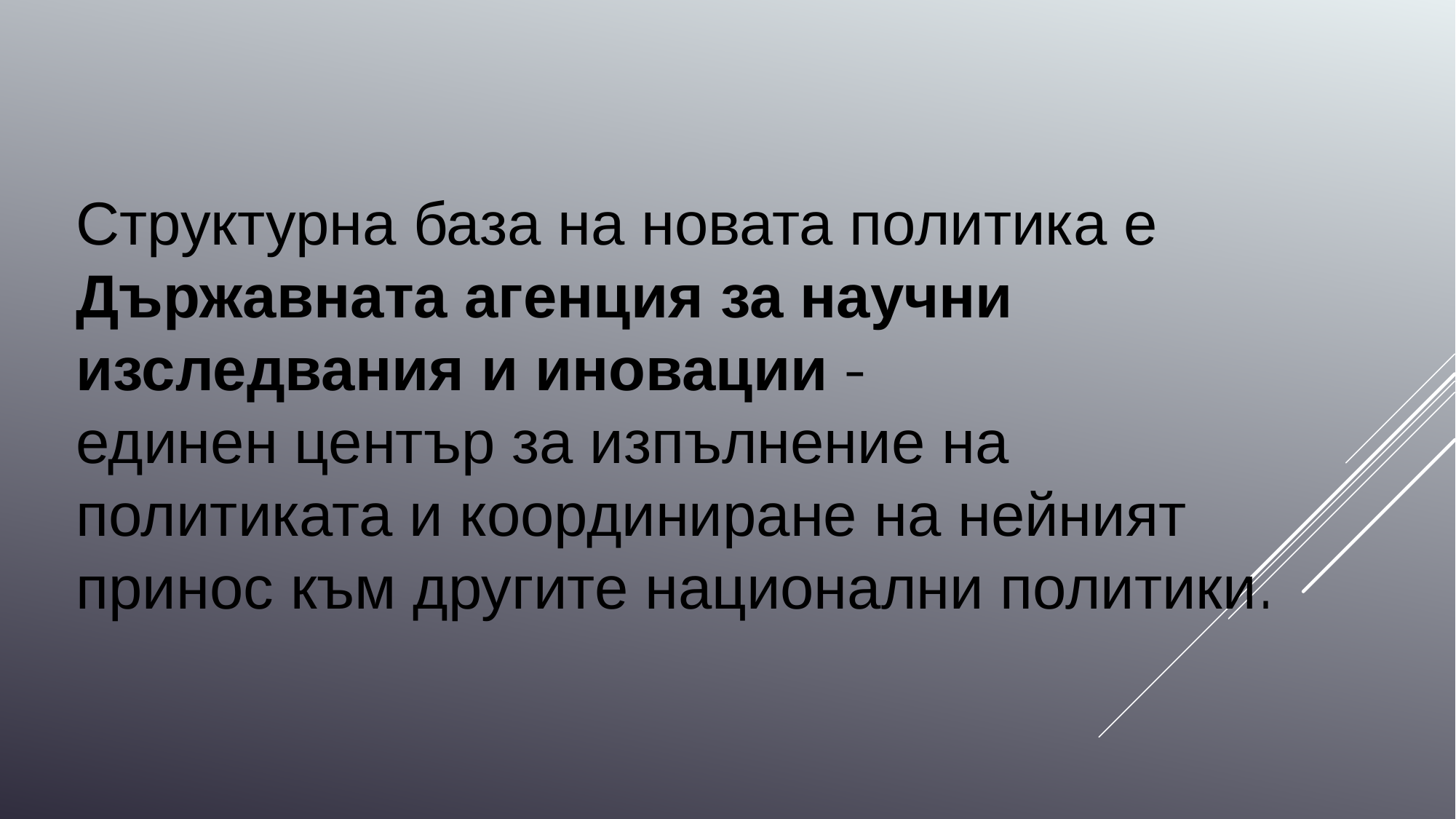

Структурна база на новата политика е Държавната агенция за научни изследвания и иновации -
единен център за изпълнение на политиката и координиране на нейният принос към другите национални политики.